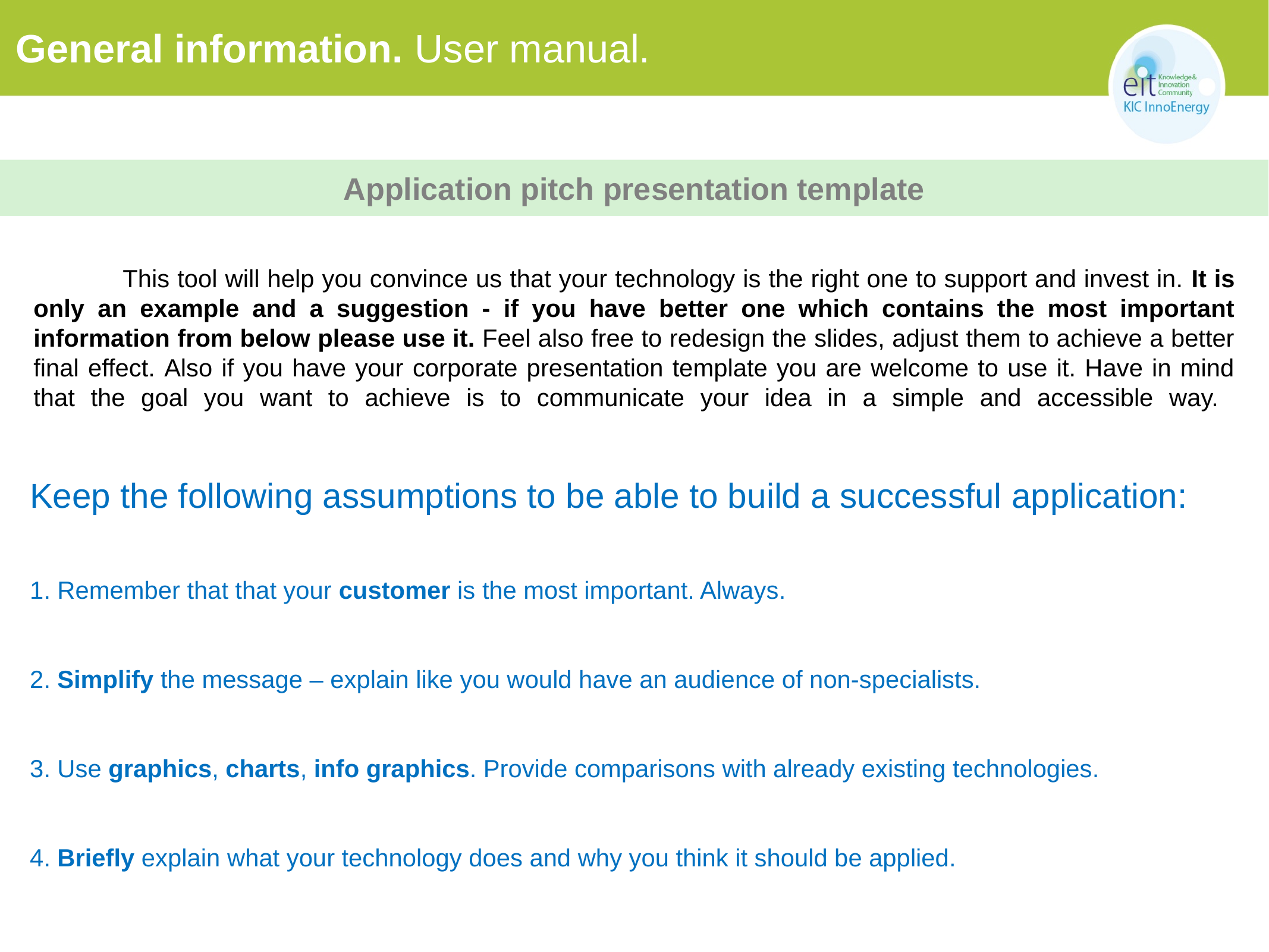

TECHNICAL SLIDE – please do not include in final presentation.

General information. User manual.
Application pitch presentation template
	This tool will help you convince us that your technology is the right one to support and invest in. It is only an example and a suggestion - if you have better one which contains the most important information from below please use it. Feel also free to redesign the slides, adjust them to achieve a better final effect. Also if you have your corporate presentation template you are welcome to use it. Have in mind that the goal you want to achieve is to communicate your idea in a simple and accessible way.
Keep the following assumptions to be able to build a successful application:

1. Remember that that your customer is the most important. Always.
2. Simplify the message – explain like you would have an audience of non-specialists.
3. Use graphics, charts, info graphics. Provide comparisons with already existing technologies.
4. Briefly explain what your technology does and why you think it should be applied.